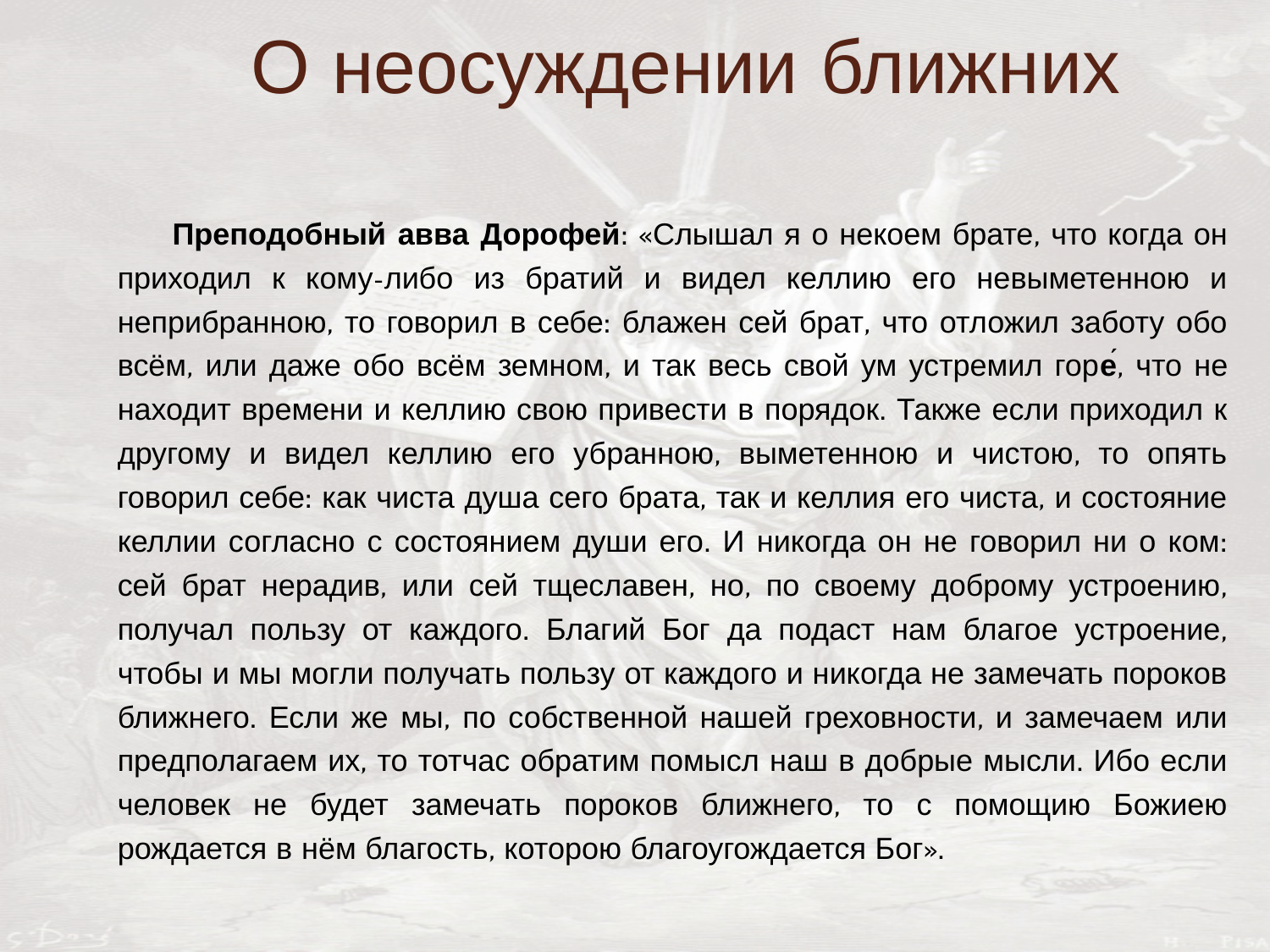

# О неосуждении ближних
Преподобный авва Дорофей: «Слышал я о некоем брате, что когда он приходил к кому-либо из братий и видел келлию его невыметенною и неприбранною, то говорил в себе: блажен сей брат, что отложил заботу обо всём, или даже обо всём земном, и так весь свой ум устремил горе́, что не находит времени и келлию свою привести в порядок. Также если приходил к другому и видел келлию его убранною, выметенною и чистою, то опять говорил себе: как чиста душа сего брата, так и келлия его чиста, и состояние келлии согласно с состоянием души его. И никогда он не говорил ни о ком: сей брат нерадив, или сей тщеславен, но, по своему доброму устроению, получал пользу от каждого. Благий Бог да подаст нам благое устроение, чтобы и мы могли получать пользу от каждого и никогда не замечать пороков ближнего. Если же мы, по собственной нашей греховности, и замечаем или предполагаем их, то тотчас обратим помысл наш в добрые мысли. Ибо если человек не будет замечать пороков ближнего, то с помощию Божиею рождается в нём благость, которою благоугождается Бог».